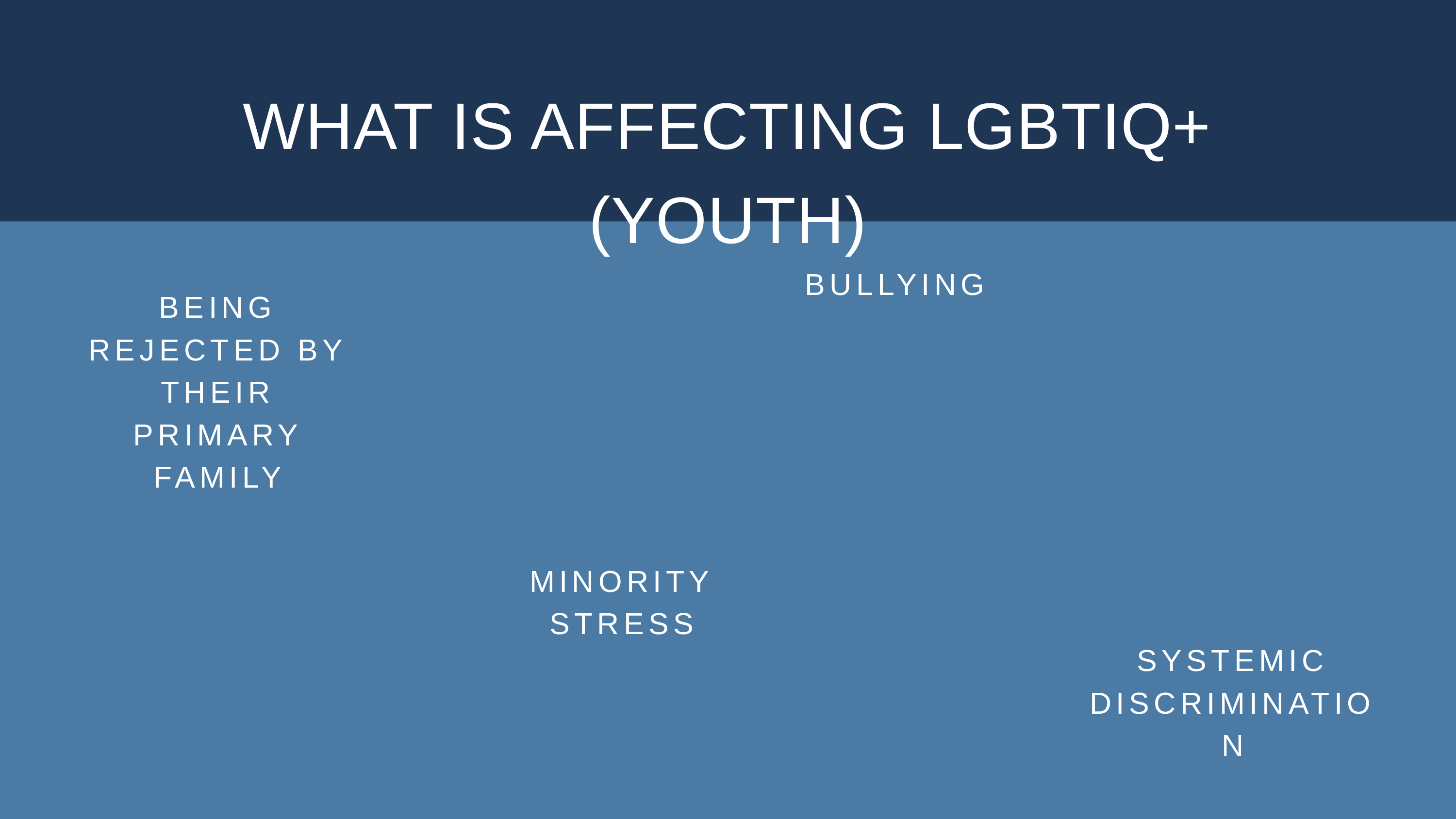

WHAT IS AFFECTING LGBTIQ+ (YOUTH)
BULLYING
BEING REJECTED BY THEIR PRIMARY FAMILY
MINORITY STRESS
SYSTEMIC DISCRIMINATION